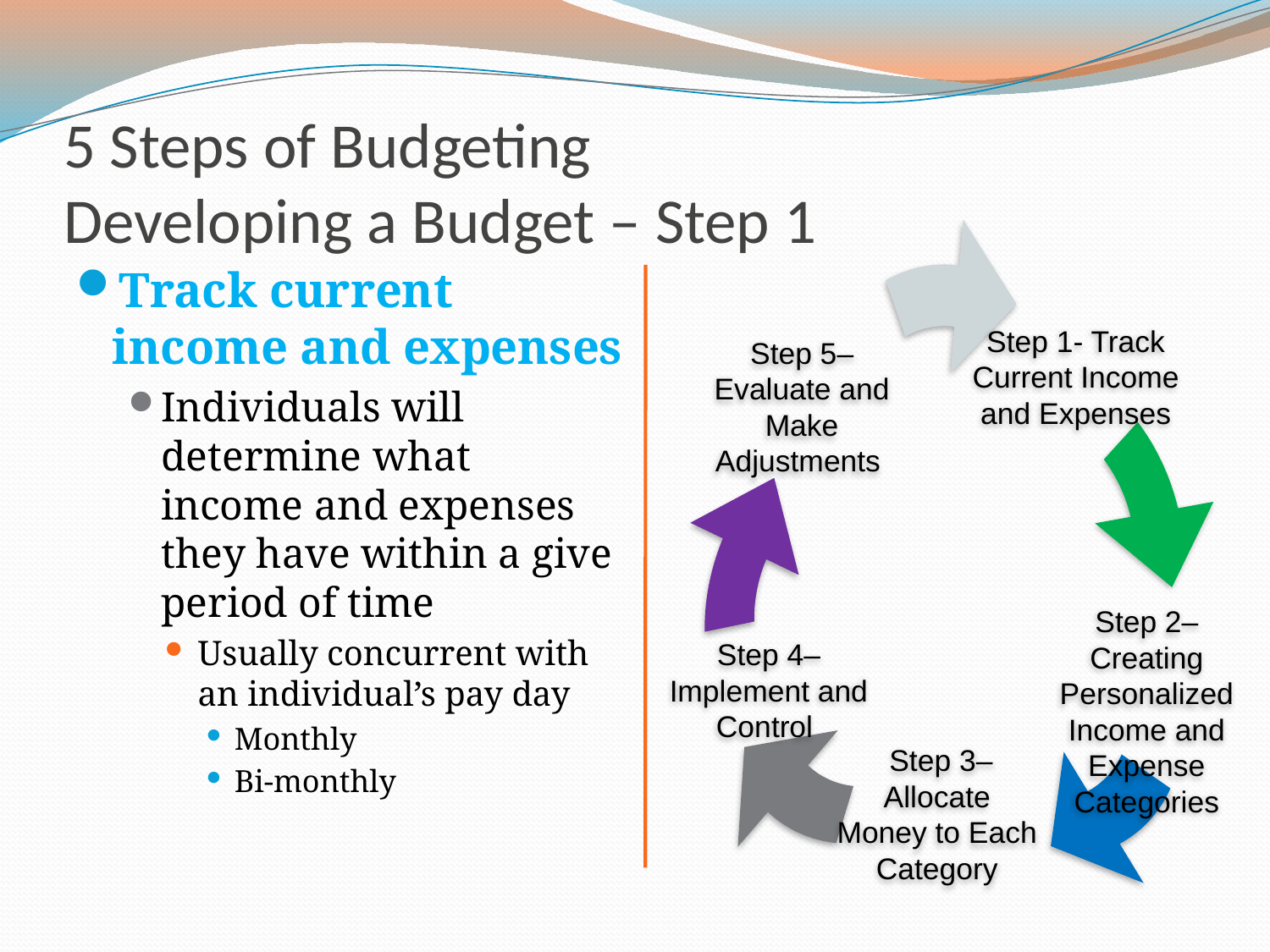

# 5 Steps of Budgeting Developing a Budget – Step 1
Track current income and expenses
Individuals will determine what income and expenses they have within a give period of time
Usually concurrent with an individual’s pay day
Monthly
Bi-monthly

Step 1- Track Current Income and Expenses
Step 5– Evaluate and Make Adjustments
Step 2– Creating Personalized Income and Expense Categories
Step 4– Implement and Control
Step 3– Allocate
Money to Each
Category